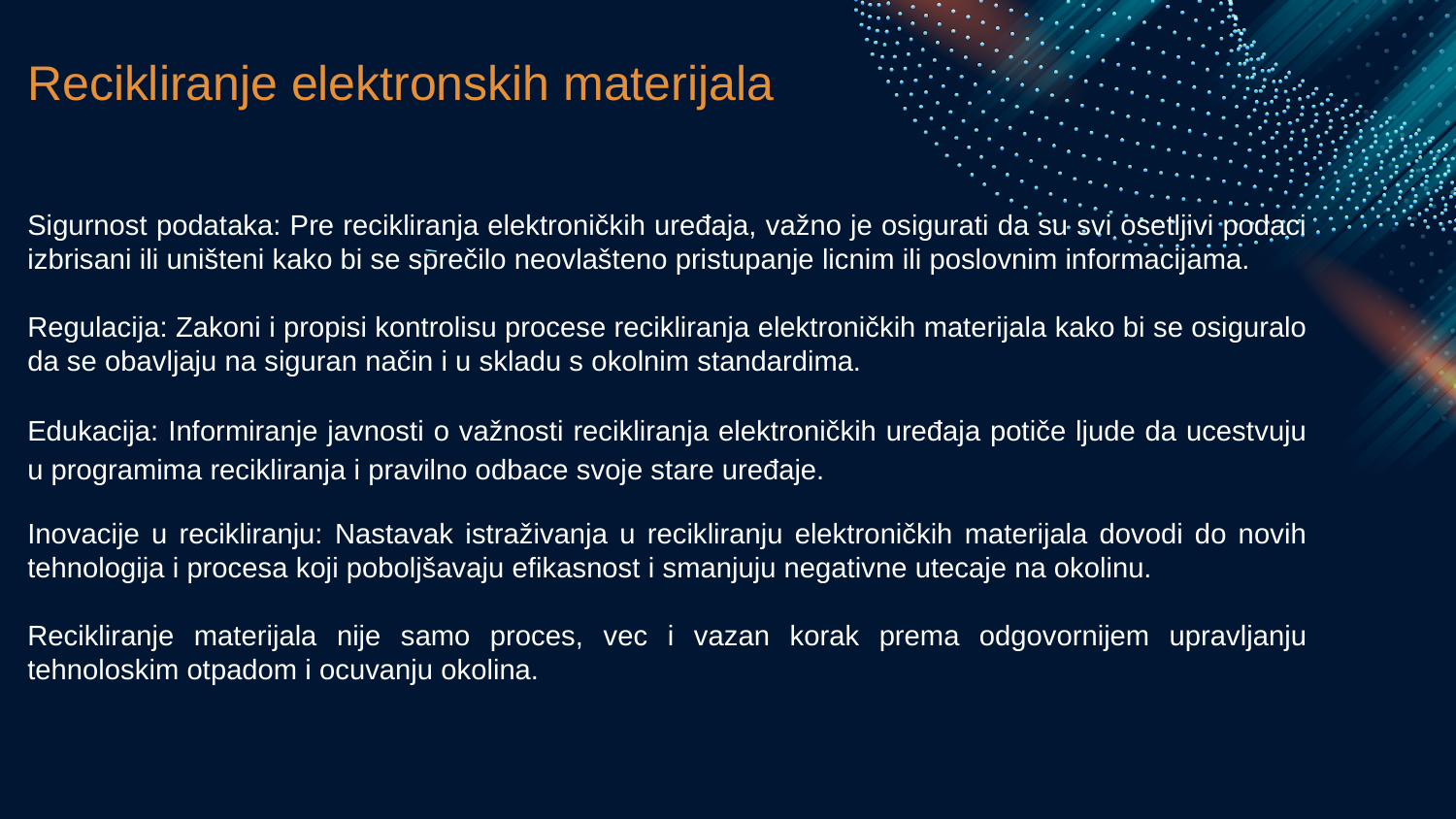

# Recikliranje elektronskih materijala

Sigurnost podataka: Pre recikliranja elektroničkih uređaja, važno je osigurati da su svi osetljivi podaci izbrisani ili uništeni kako bi se sprečilo neovlašteno pristupanje licnim ili poslovnim informacijama.

Regulacija: Zakoni i propisi kontrolisu procese recikliranja elektroničkih materijala kako bi se osiguralo da se obavljaju na siguran način i u skladu s okolnim standardima.
Edukacija: Informiranje javnosti o važnosti recikliranja elektroničkih uređaja potiče ljude da ucestvuju u programima recikliranja i pravilno odbace svoje stare uređaje.
Inovacije u recikliranju: Nastavak istraživanja u recikliranju elektroničkih materijala dovodi do novih tehnologija i procesa koji poboljšavaju efikasnost i smanjuju negativne utecaje na okolinu.

Recikliranje materijala nije samo proces, vec i vazan korak prema odgovornijem upravljanju tehnoloskim otpadom i ocuvanju okolina.